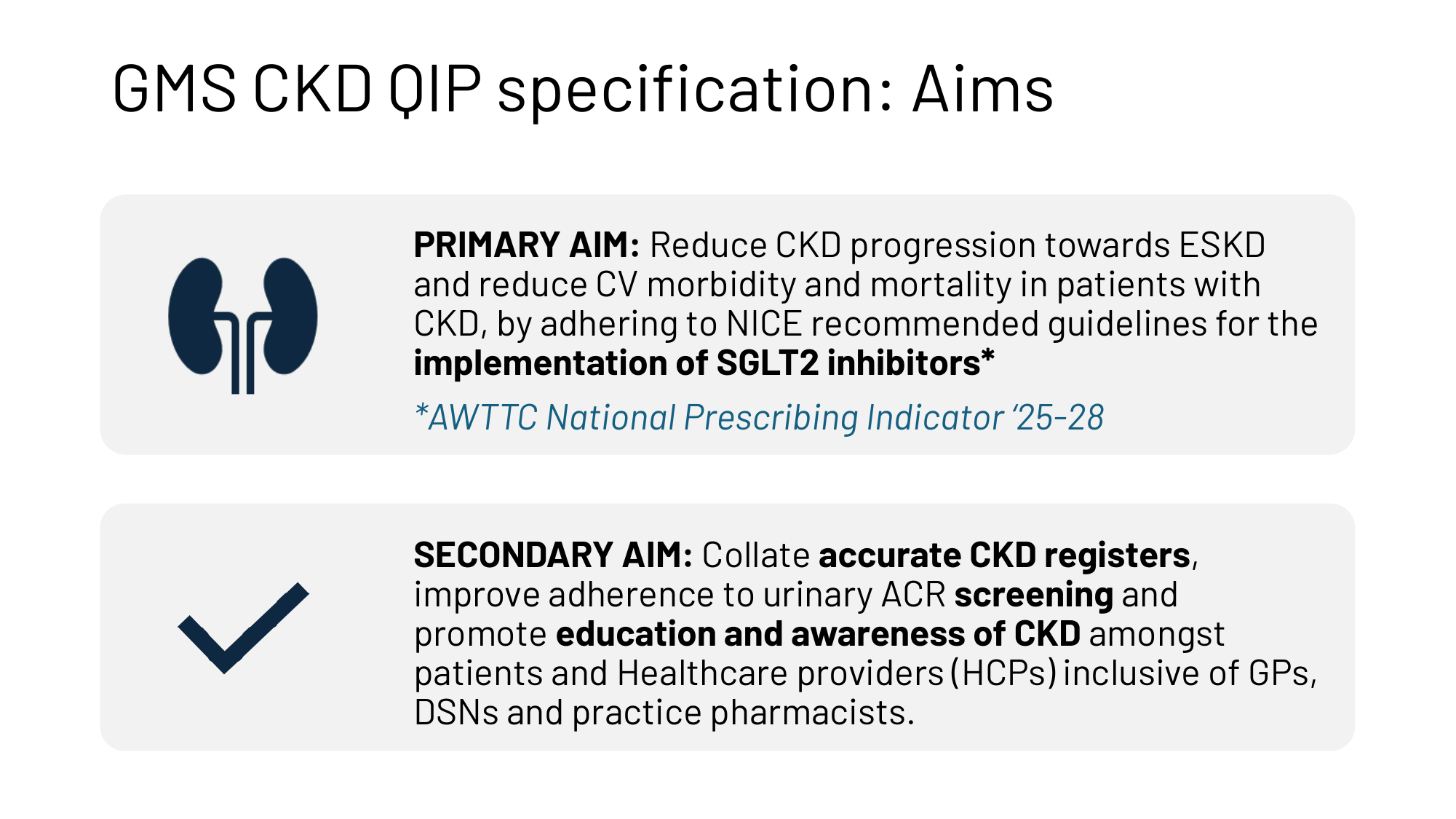

# GMS CKD QIP specification: Aims

PRIMARY AIM: Reduce CKD progression towards ESKD and reduce CV morbidity and mortality in patients with CKD, by adhering to NICE recommended guidelines for the implementation of SGLT2 inhibitors*
*AWTTC National Prescribing Indicator ‘25-28

SECONDARY AIM: Collate accurate CKD registers, improve adherence to urinary ACR screening and promote education and awareness of CKD amongst patients and Healthcare providers (HCPs) inclusive of GPs, DSNs and practice pharmacists.